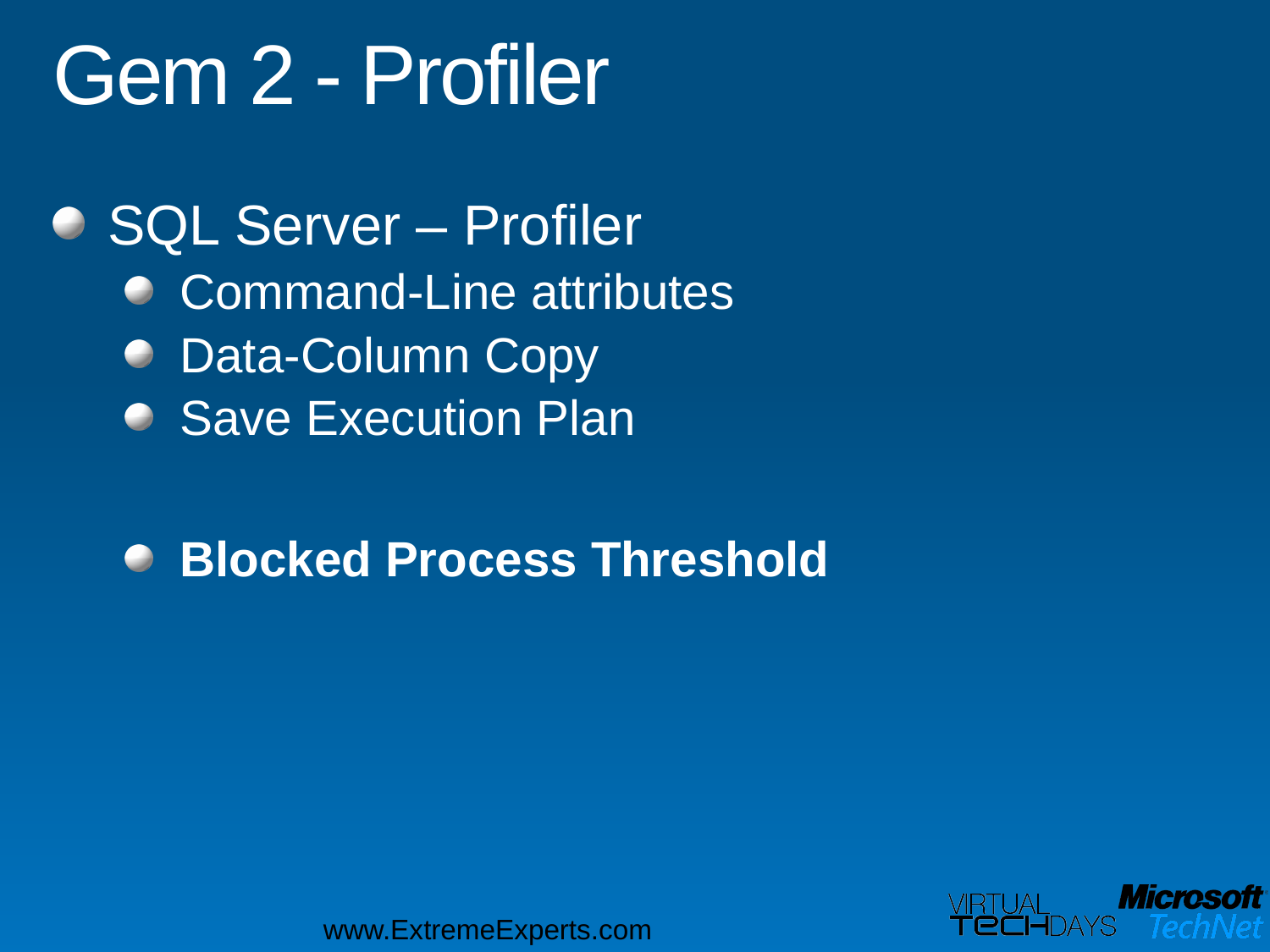

# Gem 2 - Profiler
SQL Server – Profiler
Command-Line attributes
Data-Column Copy
Save Execution Plan

Blocked Process Threshold